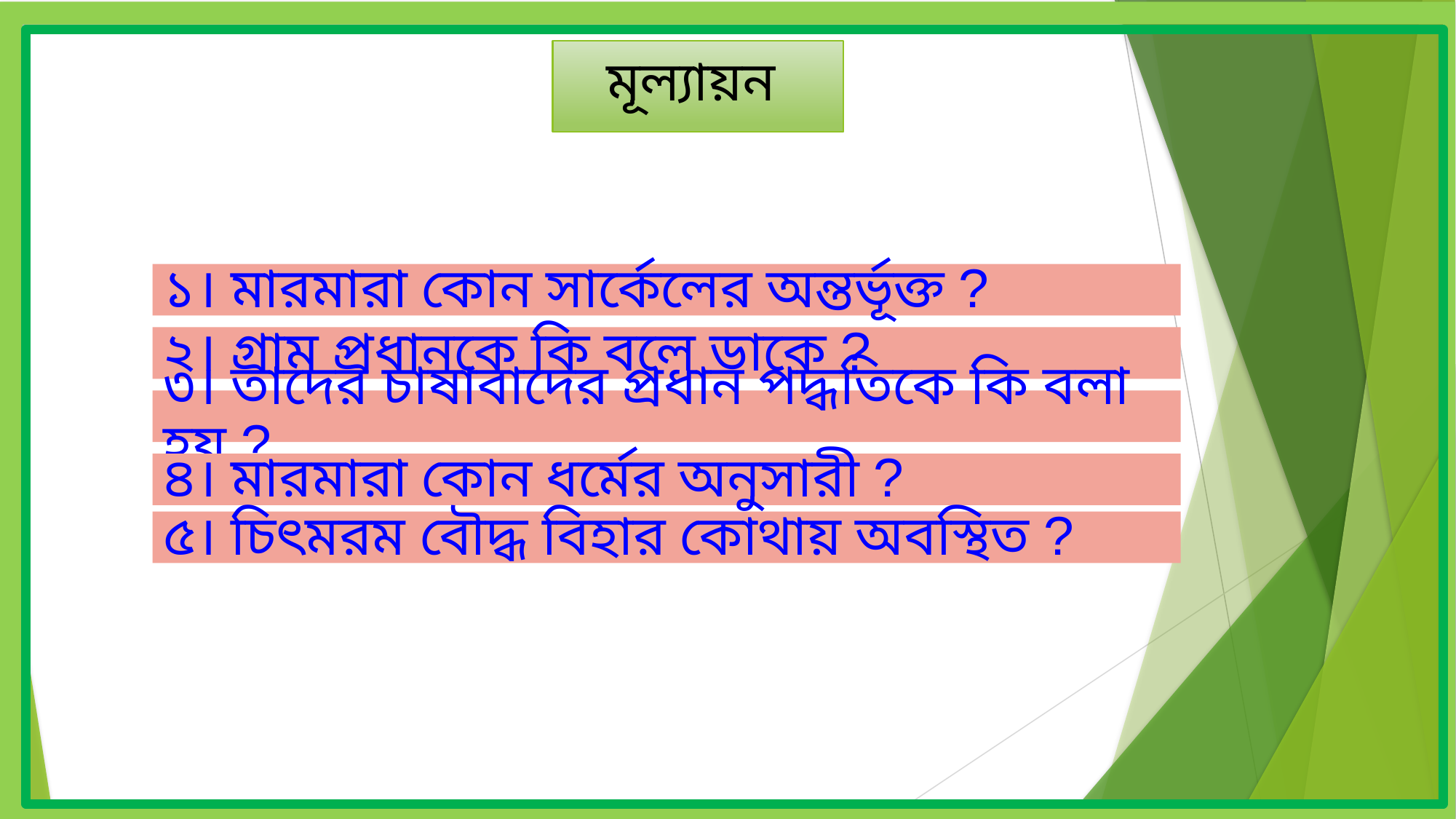

# মূল্যায়ন
১। মারমারা কোন সার্কেলের অন্তর্ভূক্ত ?
২। গ্রাম প্রধানকে কি বলে ডাকে ?
৩। তাদের চাষাবাদের প্রধান পদ্ধতিকে কি বলা হয় ?
৪। মারমারা কোন ধর্মের অনুসারী ?
৫। চিৎমরম বৌদ্ধ বিহার কোথায় অবস্থিত ?